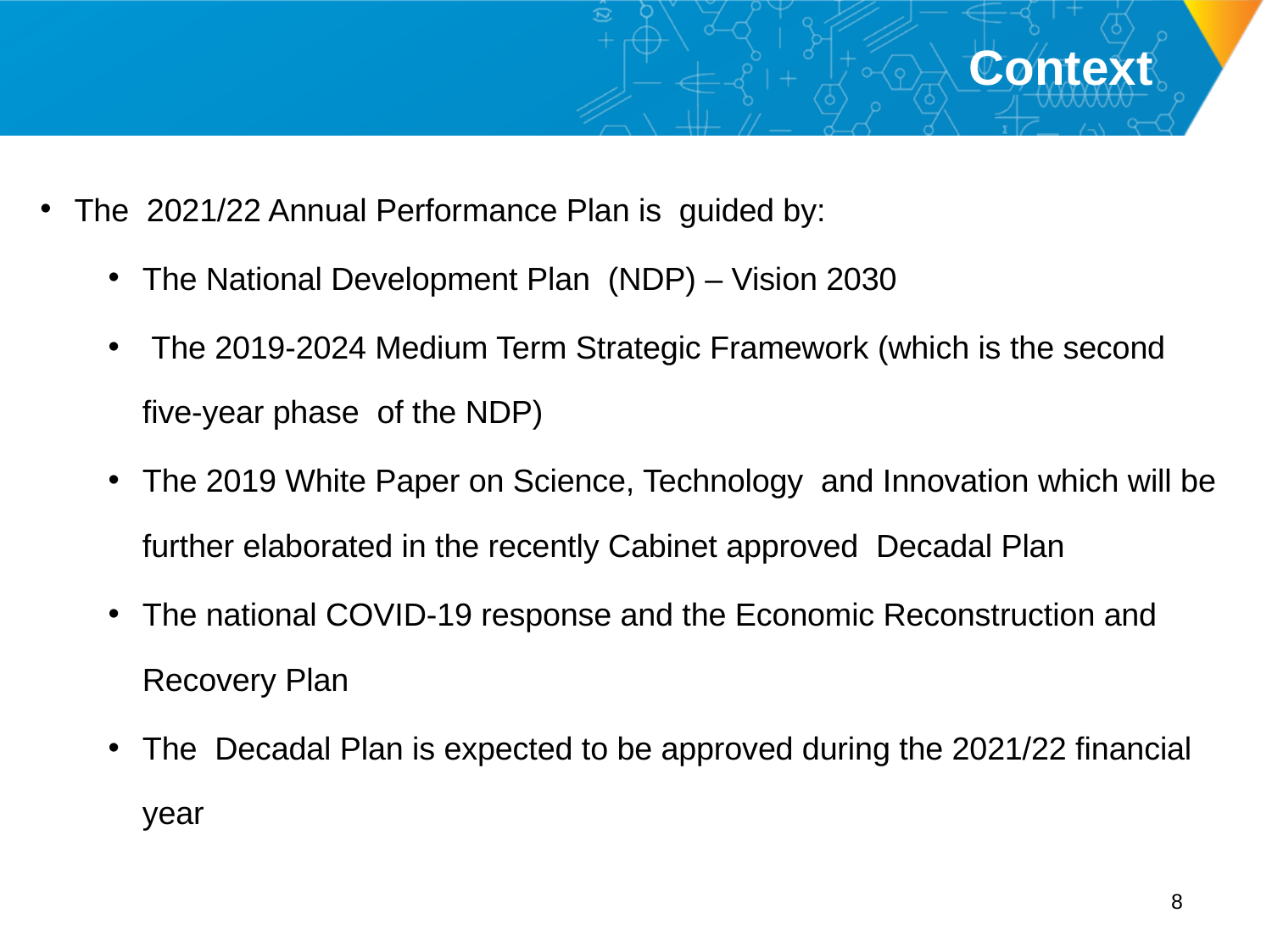

# Context
The  2021/22 Annual Performance Plan is  guided by:
The National Development Plan  (NDP) – Vision 2030
 The 2019-2024 Medium Term Strategic Framework (which is the second  five-year phase  of the NDP)
The 2019 White Paper on Science, Technology  and Innovation which will be further elaborated in the recently Cabinet approved  Decadal Plan
The national COVID-19 response and the Economic Reconstruction and Recovery Plan
The  Decadal Plan is expected to be approved during the 2021/22 financial year

8